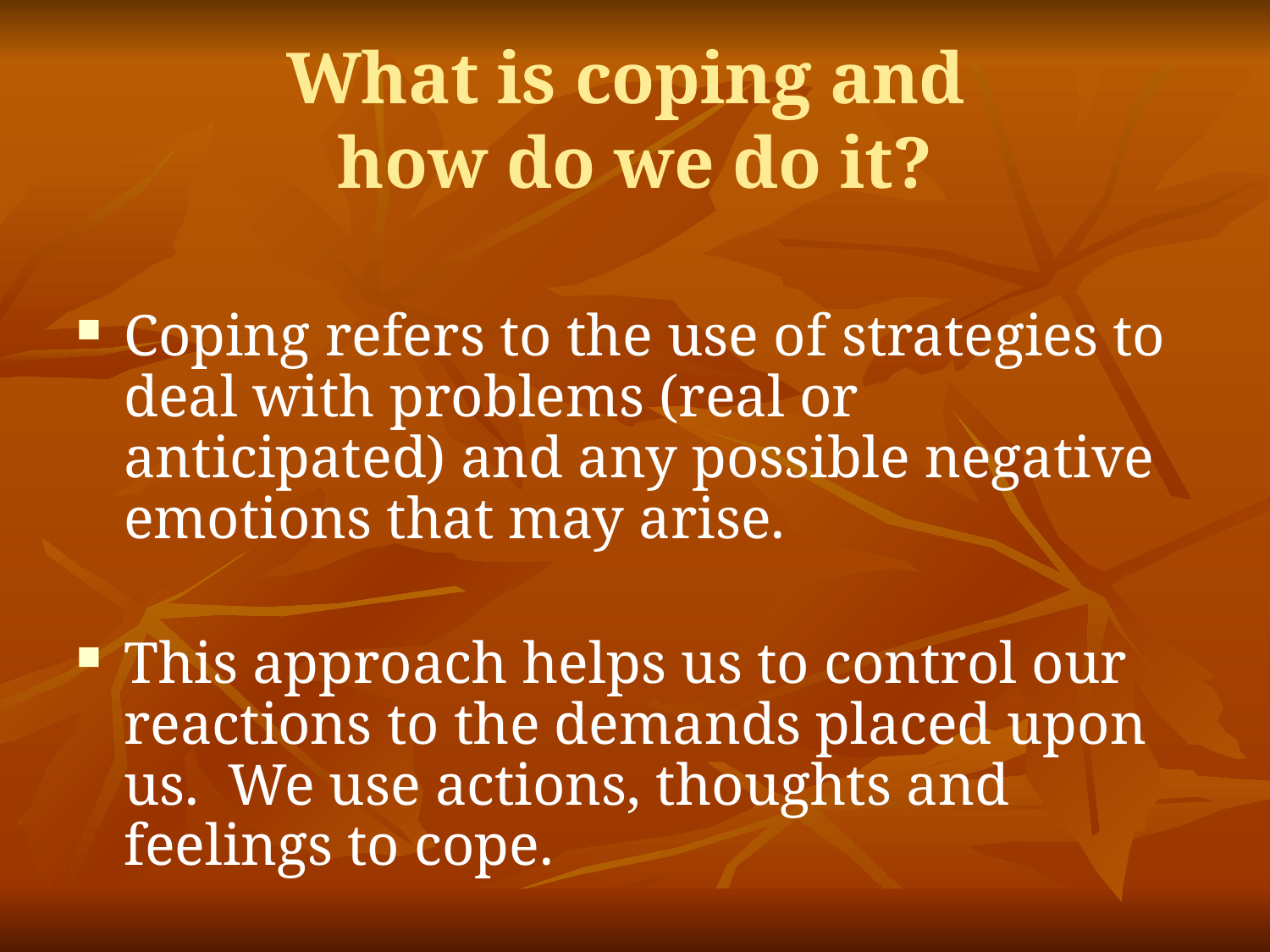

# What is coping and how do we do it?

Coping refers to the use of strategies to deal with problems (real or anticipated) and any possible negative emotions that may arise.

This approach helps us to control our reactions to the demands placed upon us.  We use actions, thoughts and feelings to cope.